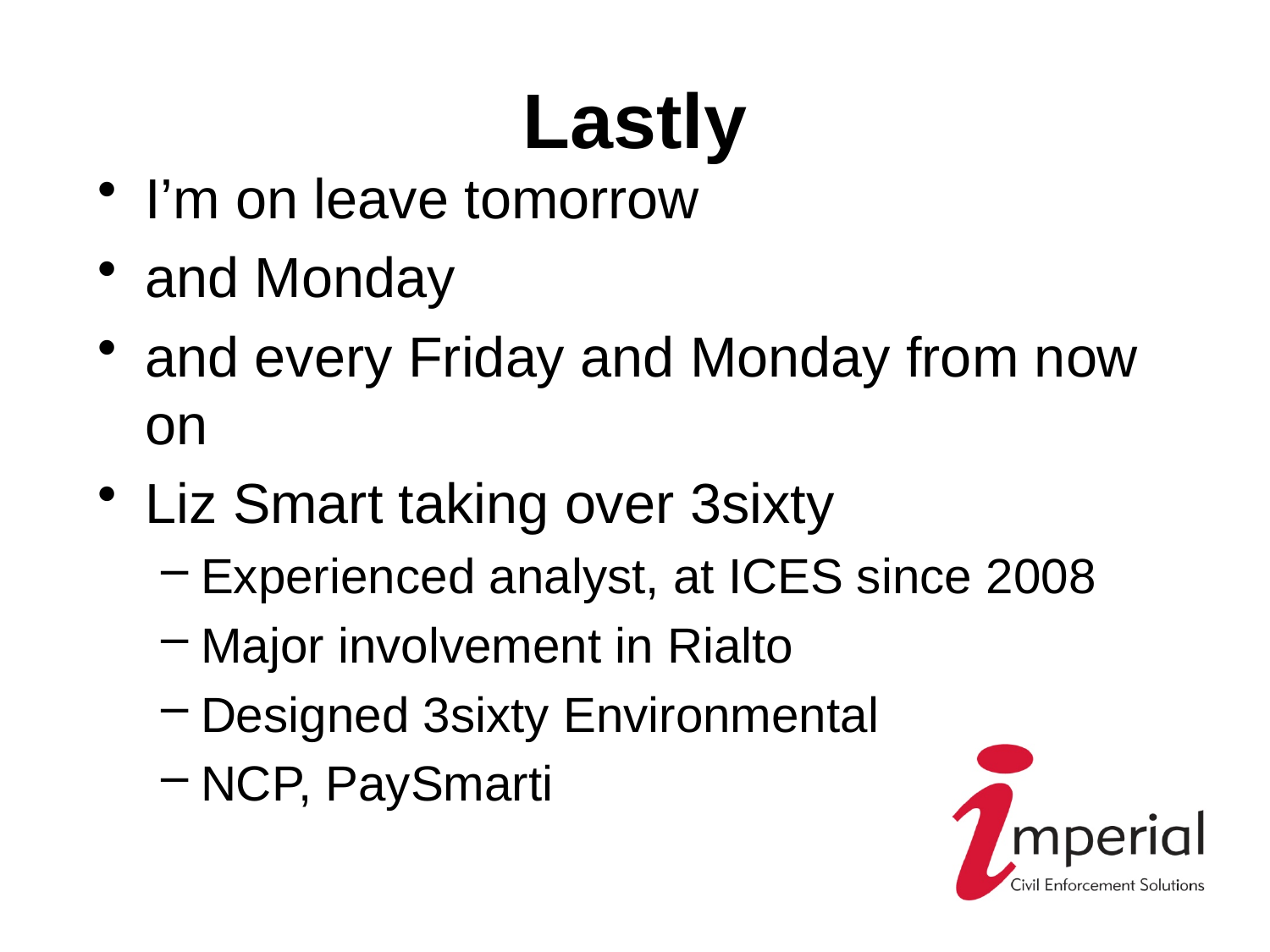

# Lastly
I’m on leave tomorrow
and Monday
and every Friday and Monday from now on
Liz Smart taking over 3sixty
Experienced analyst, at ICES since 2008
Major involvement in Rialto
Designed 3sixty Environmental
NCP, PaySmarti